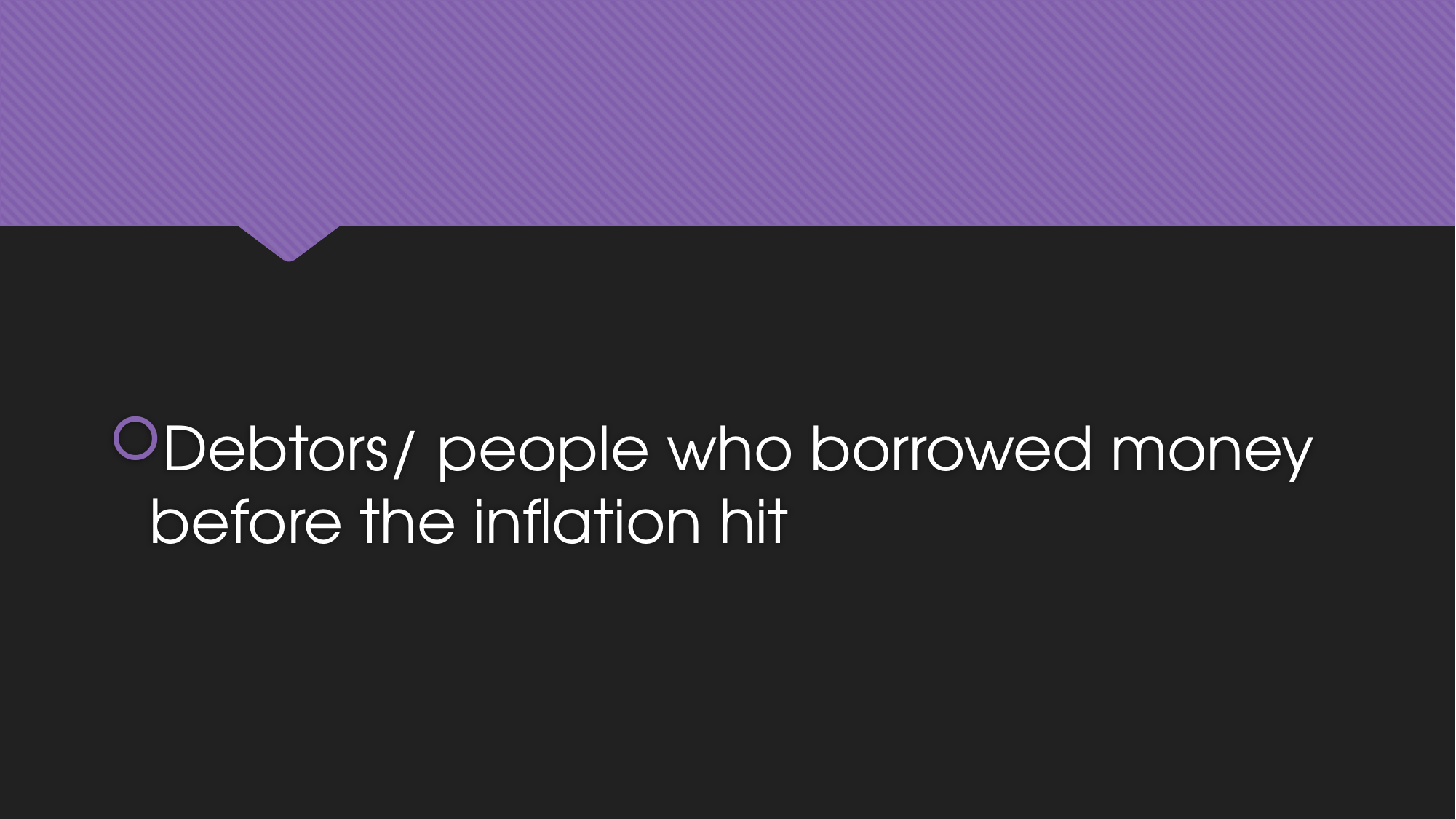

#
Debtors/ people who borrowed money before the inflation hit